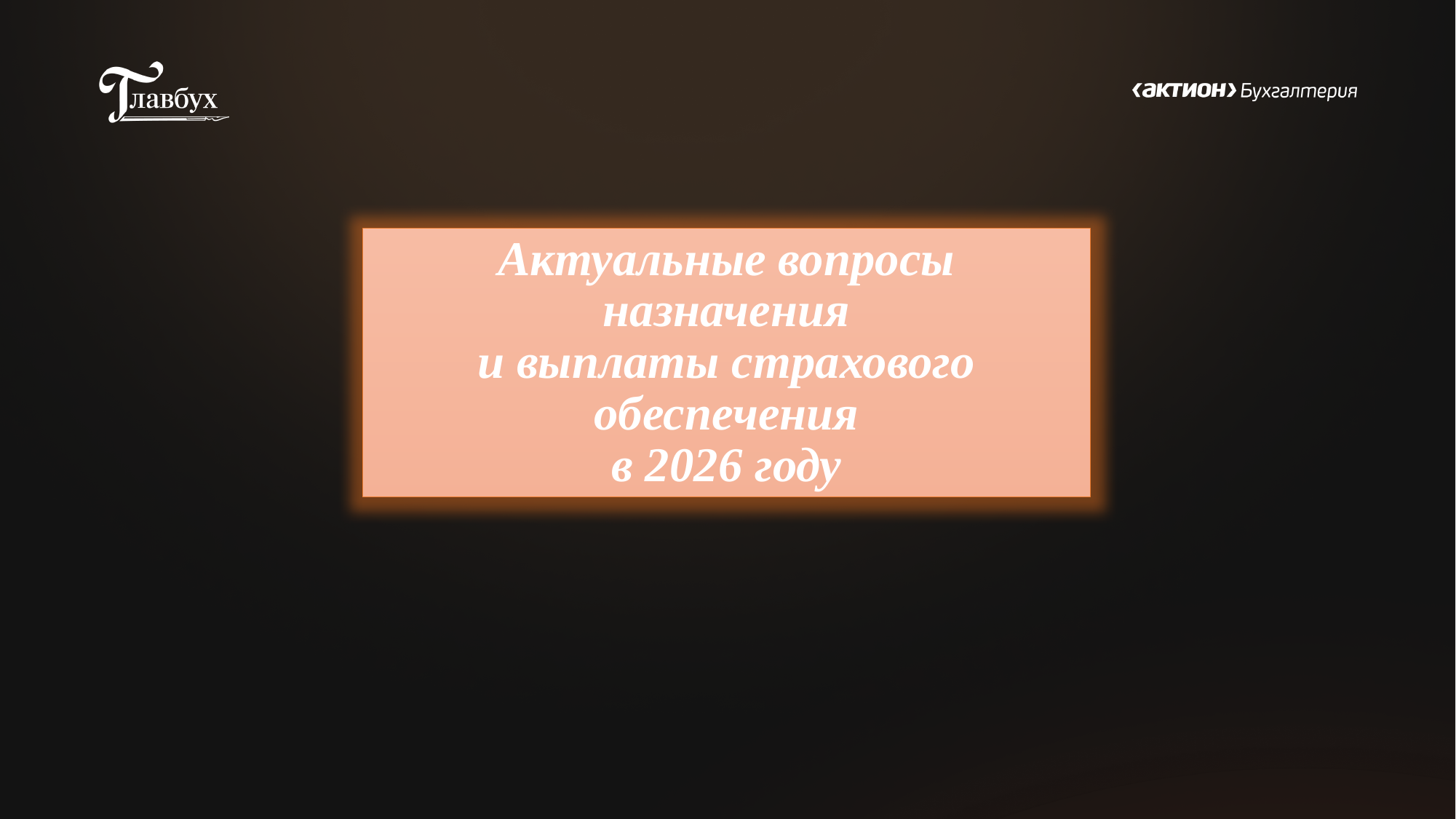

Актуальные вопросы назначения
и выплаты страхового обеспечения
в 2026 году